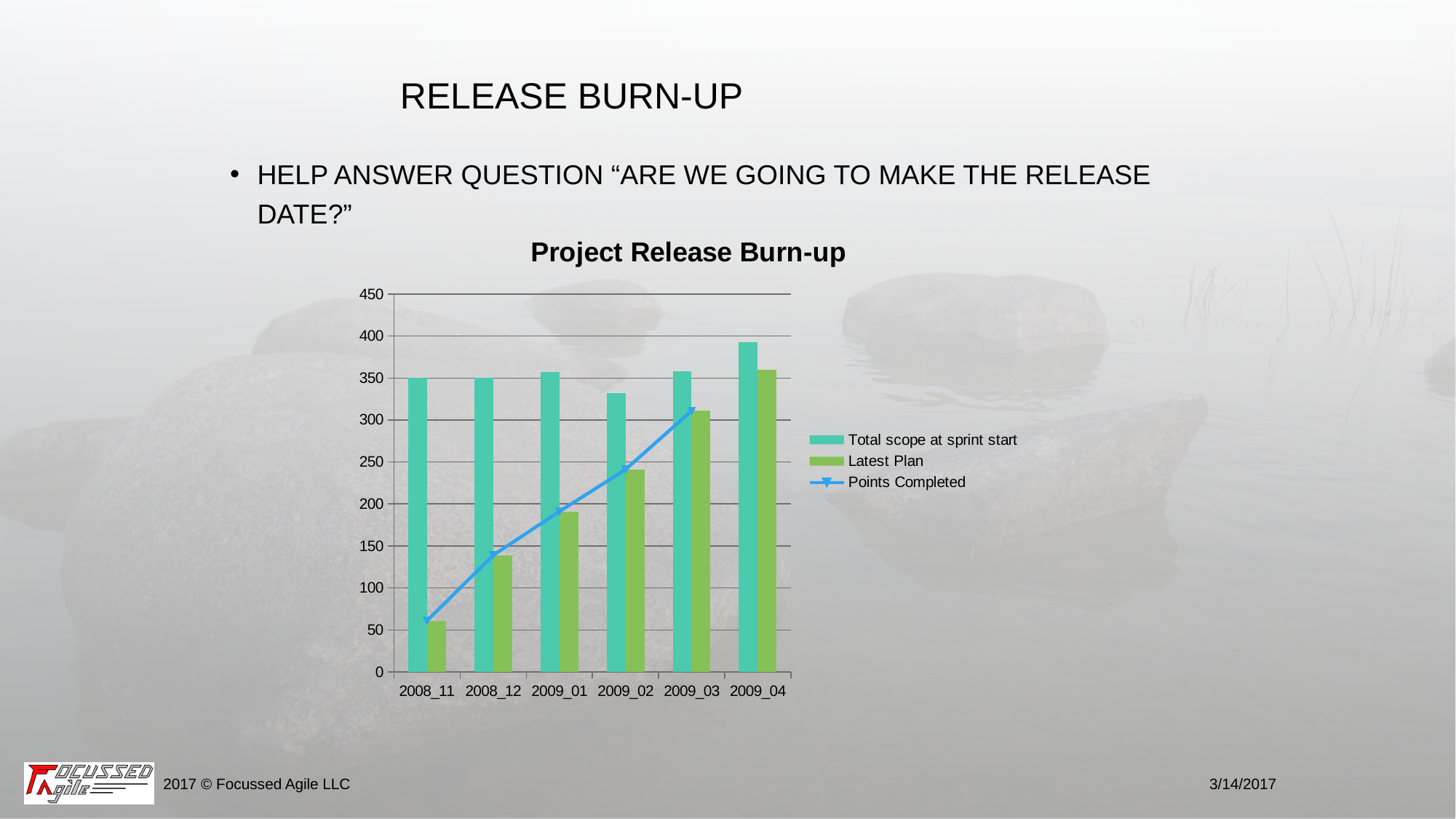

# Release Burn-up
Help answer question “are we going to make the release date?”

### Chart: Project Release Burn-up

| Category | Total scope at sprint start | Latest Plan | Points Completed |
|---|---|---|---|
| 2008_11 | 350.0 | 61.0 | 61.0 |
| 2008_12 | 350.0 | 139.0 | 139.0 |
| 2009_01 | 357.0 | 191.0 | 191.0 |
| 2009_02 | 332.0 | 241.0 | 241.0 |
| 2009_03 | 358.0 | 311.0 | 311.0 |
| 2009_04 | 393.0 | 360.1 | None |
2017 © Focussed Agile LLC
3/14/2017